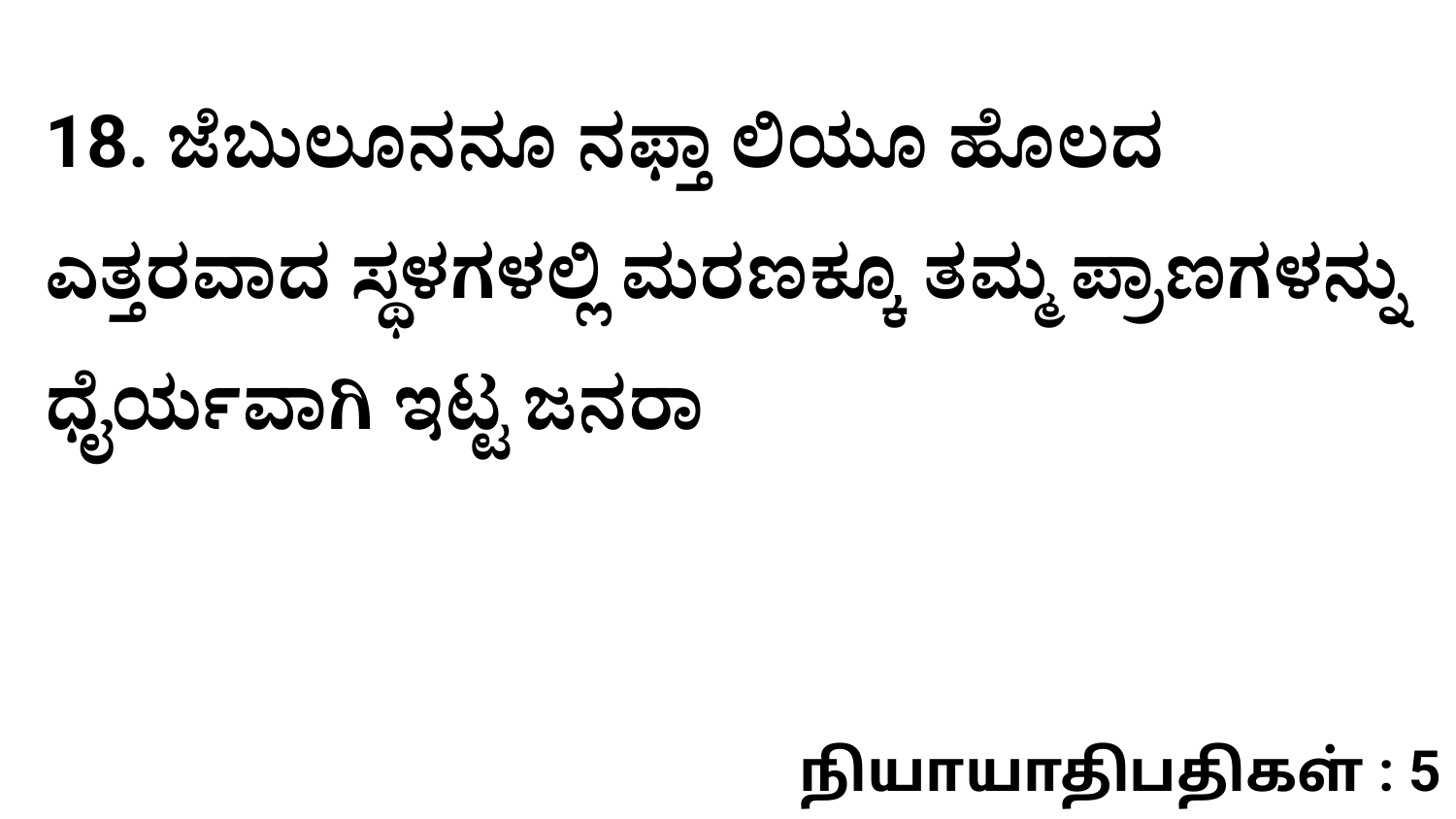

18. ಜೆಬುಲೂನನೂ ನಫ್ತಾ ಲಿಯೂ ಹೊಲದ ಎತ್ತರವಾದ ಸ್ಥಳಗಳಲ್ಲಿ ಮರಣಕ್ಕೂ ತಮ್ಮ ಪ್ರಾಣಗಳನ್ನು ಧೈರ್ಯವಾಗಿ ಇಟ್ಟ ಜನರಾ
நியாயாதிபதிகள் : 5